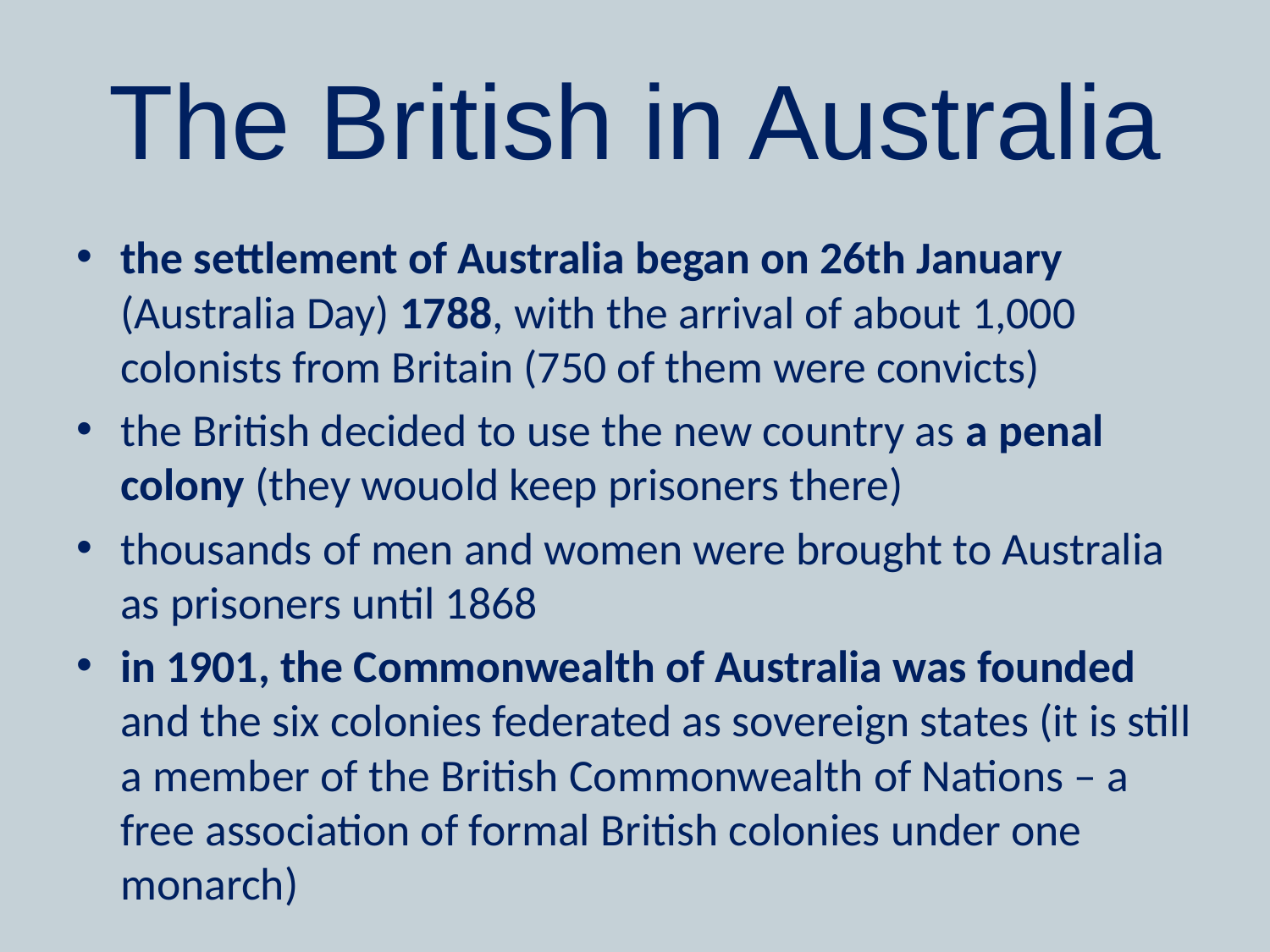

# The British in Australia
the settlement of Australia began on 26th January (Australia Day) 1788, with the arrival of about 1,000 colonists from Britain (750 of them were convicts)
the British decided to use the new country as a penal colony (they wouold keep prisoners there)
thousands of men and women were brought to Australia as prisoners until 1868
in 1901, the Commonwealth of Australia was founded and the six colonies federated as sovereign states (it is still a member of the British Commonwealth of Nations – a free association of formal British colonies under one monarch)